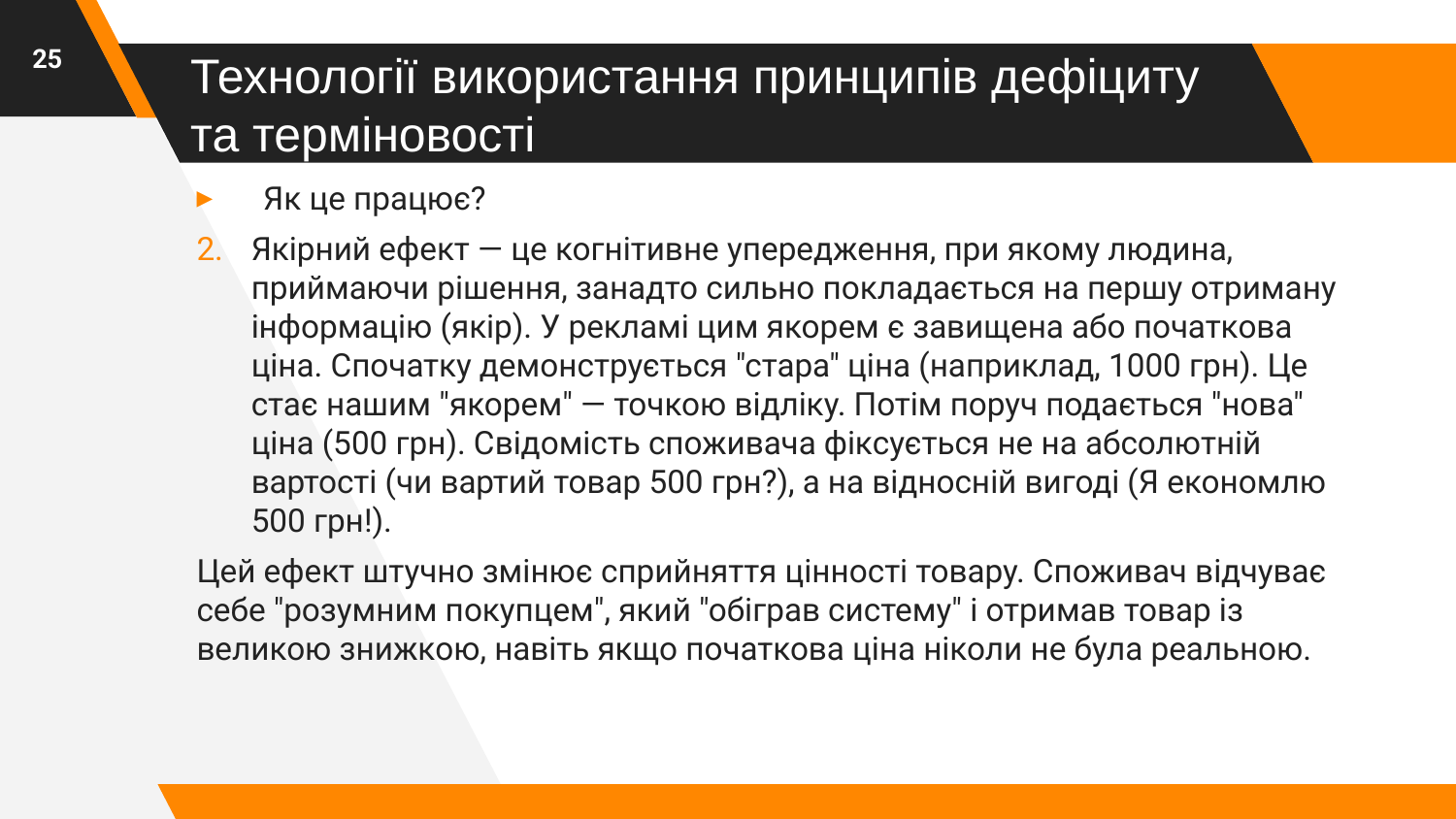

25
# Технології використання принципів дефіциту та терміновості
Як це працює?
Якірний ефект — це когнітивне упередження, при якому людина, приймаючи рішення, занадто сильно покладається на першу отриману інформацію (якір). У рекламі цим якорем є завищена або початкова ціна. Спочатку демонструється "стара" ціна (наприклад, 1000 грн). Це стає нашим "якорем" — точкою відліку. Потім поруч подається "нова" ціна (500 грн). Свідомість споживача фіксується не на абсолютній вартості (чи вартий товар 500 грн?), а на відносній вигоді (Я економлю 500 грн!).
Цей ефект штучно змінює сприйняття цінності товару. Споживач відчуває себе "розумним покупцем", який "обіграв систему" і отримав товар із великою знижкою, навіть якщо початкова ціна ніколи не була реальною.